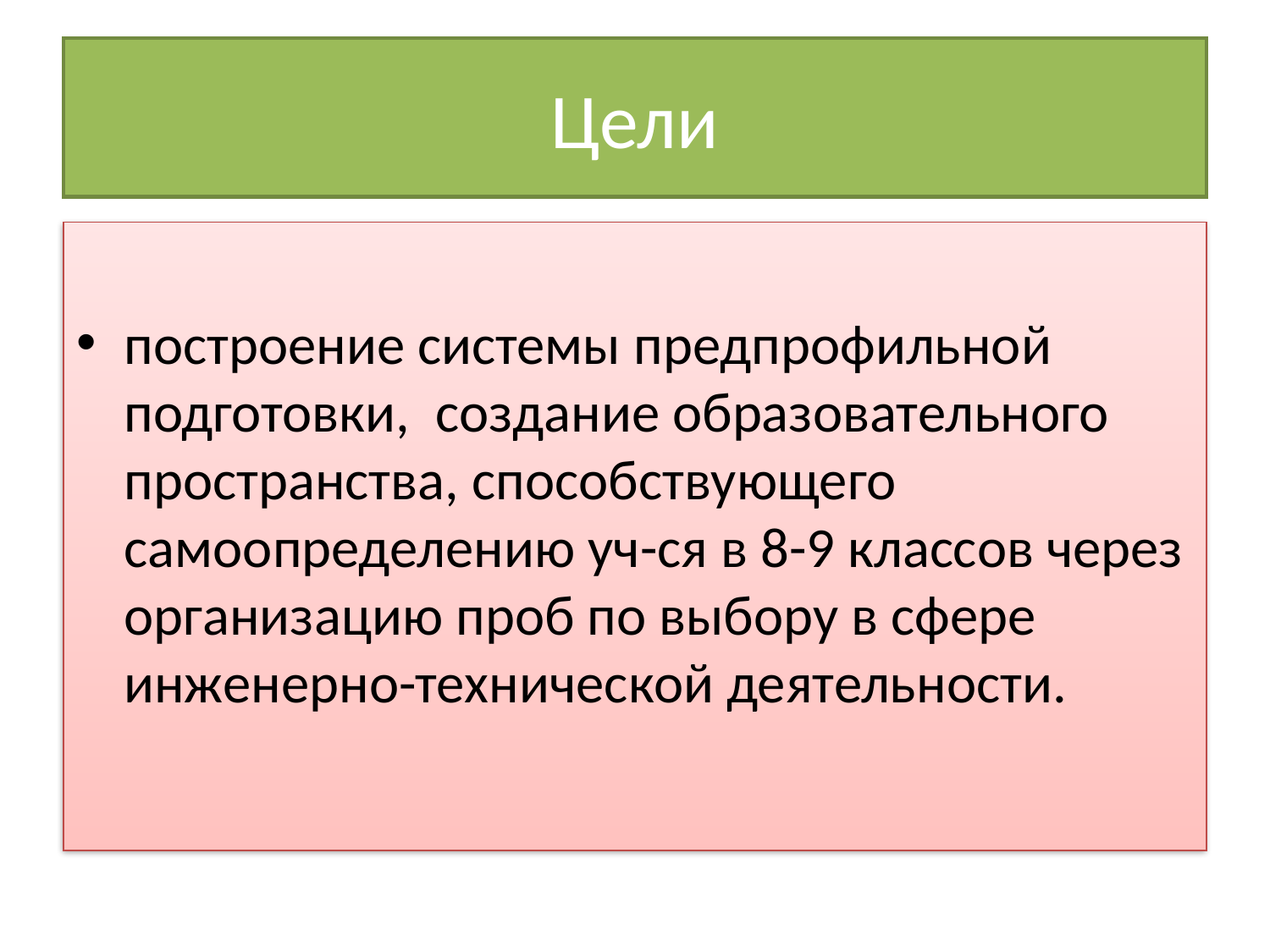

# Цели

построение системы предпрофильной подготовки,  создание образовательного пространства, способствующего самоопределению уч-ся в 8-9 классов через организацию проб по выбору в сфере инженерно-технической деятельности.
построение системы предпрофильной подготовки,  создание образовательного пространства, способствующего самоопределению уч-ся в 8-9 классов через организацию проб по выбору в сфере инженерно-технической деятельности.